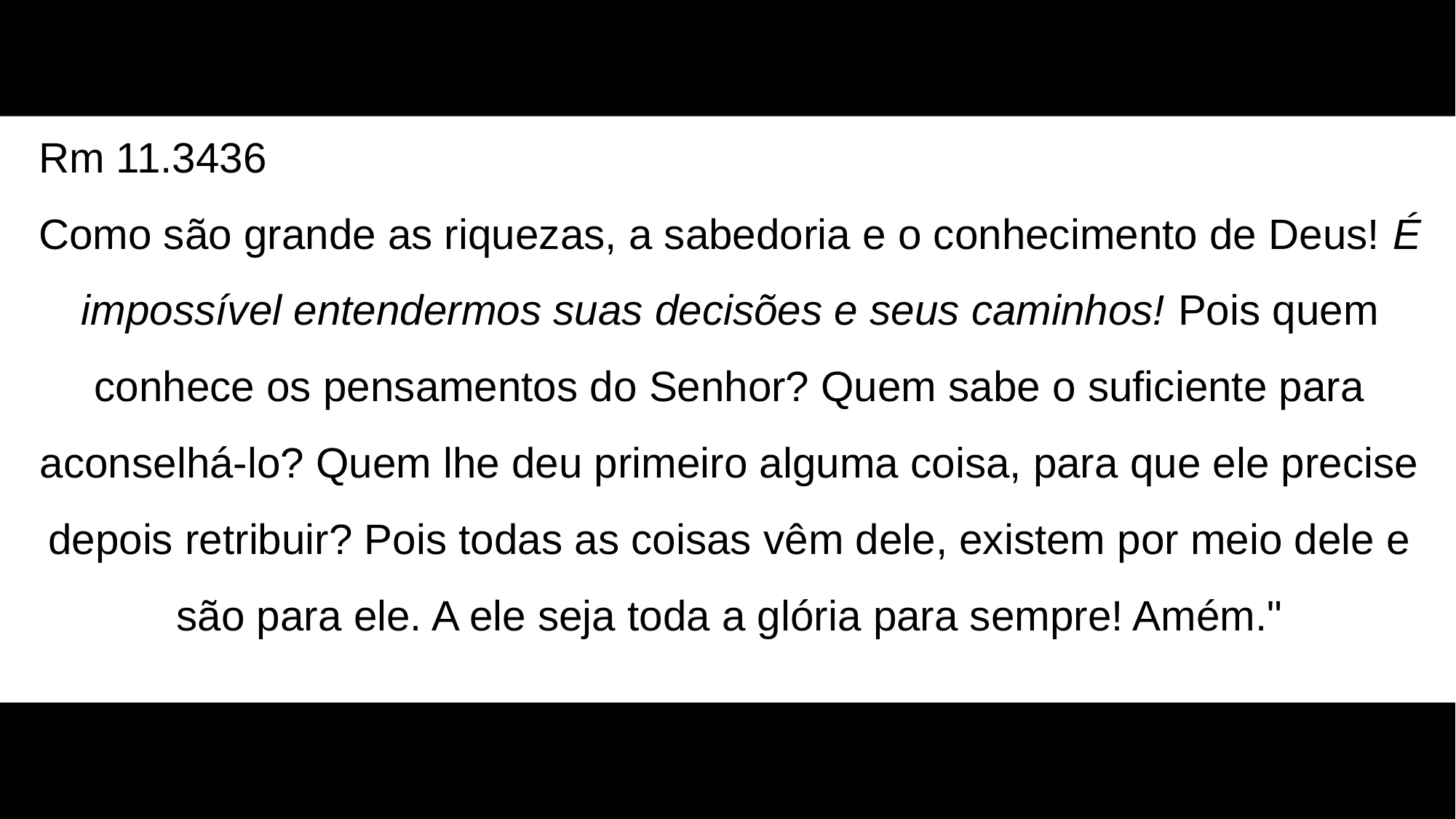

Rm 11.3436
Como são grande as riquezas, a sabedoria e o conhecimento de Deus! É impossível entendermos suas decisões e seus caminhos! Pois quem conhece os pensamentos do Senhor? Quem sabe o suficiente para aconselhá-lo? Quem lhe deu primeiro alguma coisa, para que ele precise depois retribuir? Pois todas as coisas vêm dele, existem por meio dele e são para ele. A ele seja toda a glória para sempre! Amém."